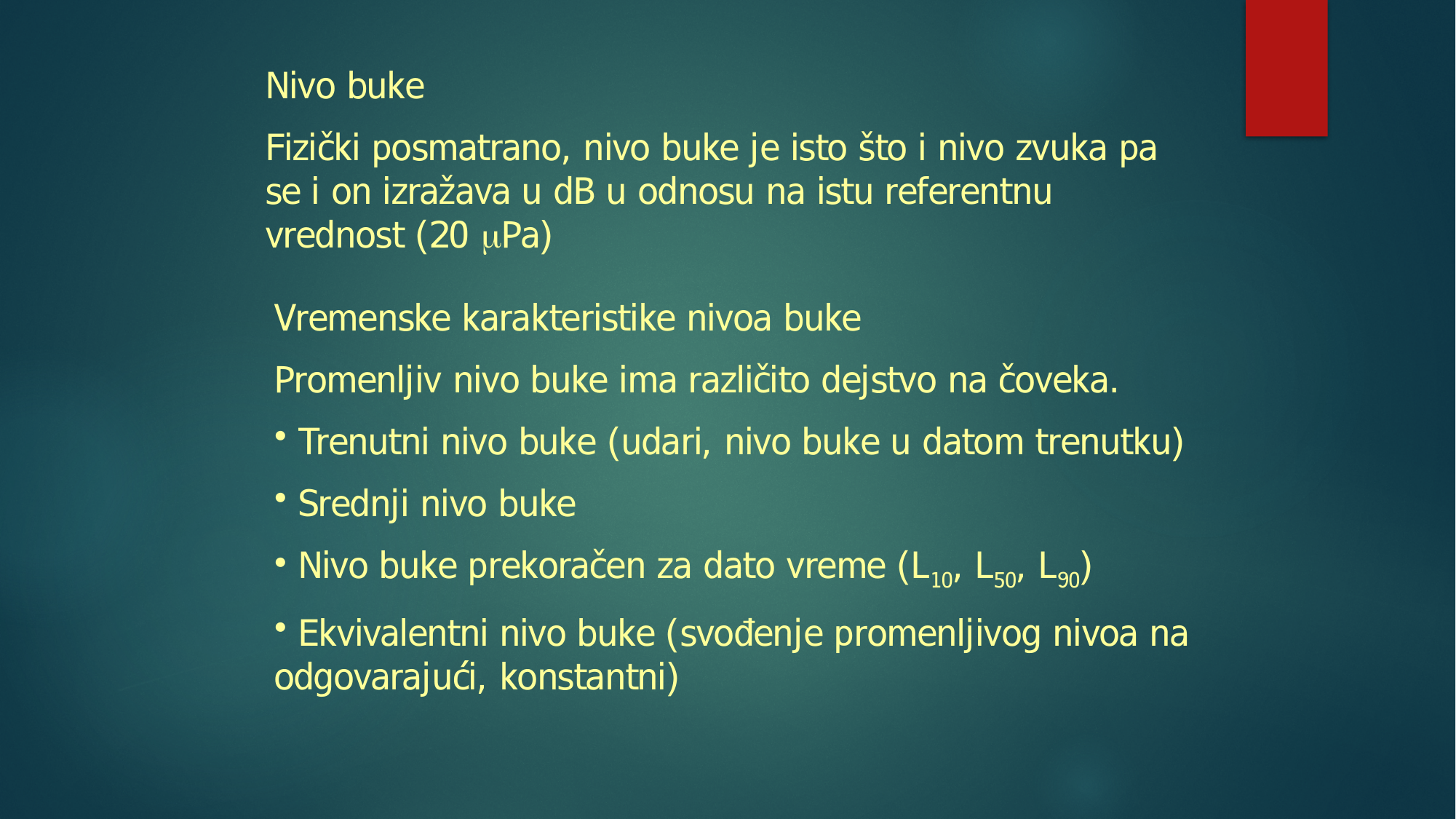

Nivo buke
Fizički posmatrano, nivo buke je isto što i nivo zvuka pa se i on izražava u dB u odnosu na istu referentnu vrednost (20 μPa)
Vremenske karakteristike nivoa buke
Promenljiv nivo buke ima različito dejstvo na čoveka.
 Trenutni nivo buke (udari, nivo buke u datom trenutku)
 Srednji nivo buke
 Nivo buke prekoračen za dato vreme (L10, L50, L90)
 Ekvivalentni nivo buke (svođenje promenljivog nivoa na odgovarajući, konstantni)